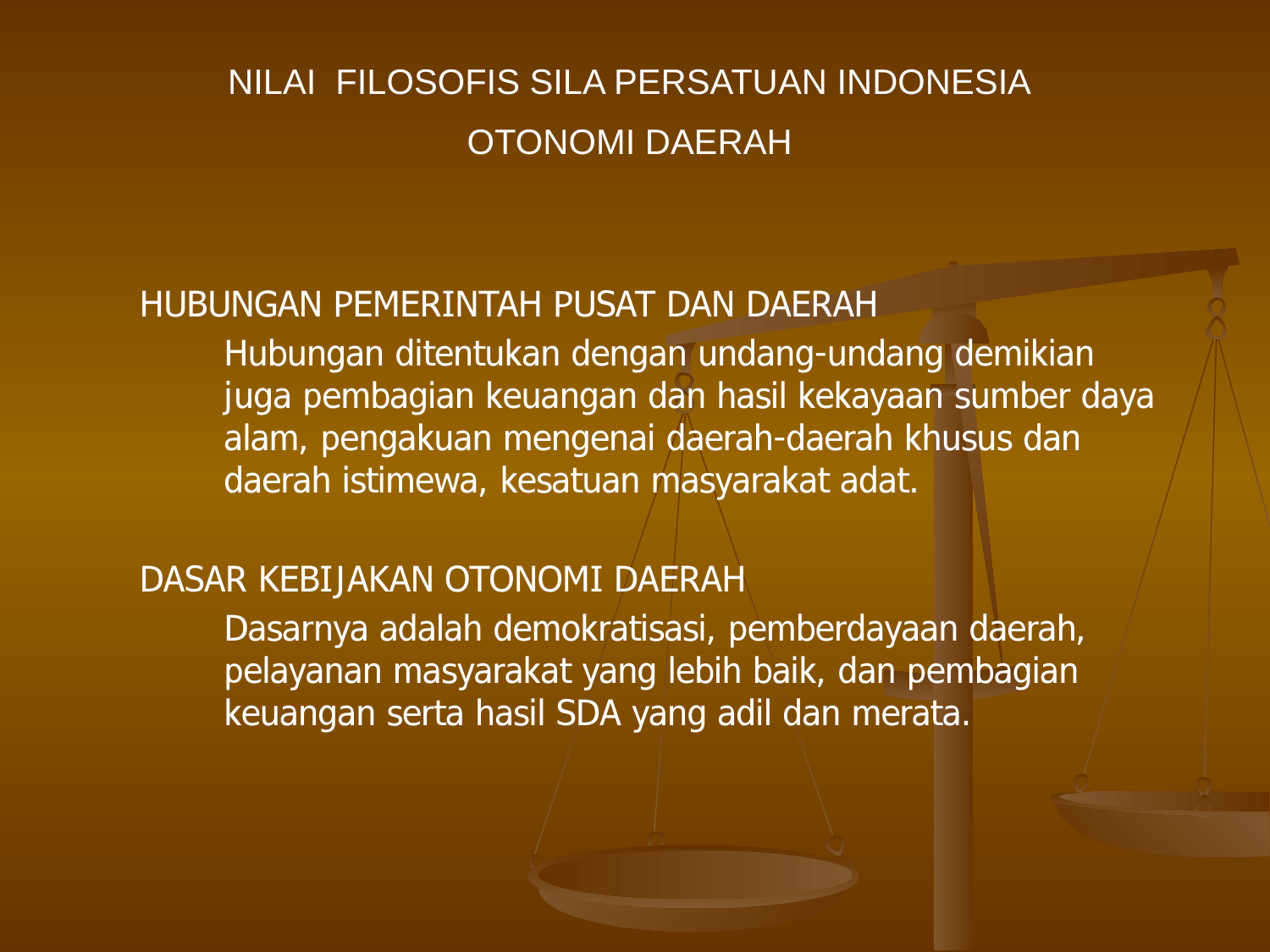

NILAI  FILOSOFIS SILA PERSATUAN INDONESIA
OTONOMI DAERAH
HUBUNGAN PEMERINTAH PUSAT DAN DAERAH
	Hubungan ditentukan dengan undang-undang demikian juga pembagian keuangan dan hasil kekayaan sumber daya alam, pengakuan mengenai daerah-daerah khusus dan daerah istimewa, kesatuan masyarakat adat.

DASAR KEBIJAKAN OTONOMI DAERAH
	Dasarnya adalah demokratisasi, pemberdayaan daerah, pelayanan masyarakat yang lebih baik, dan pembagian keuangan serta hasil SDA yang adil dan merata.